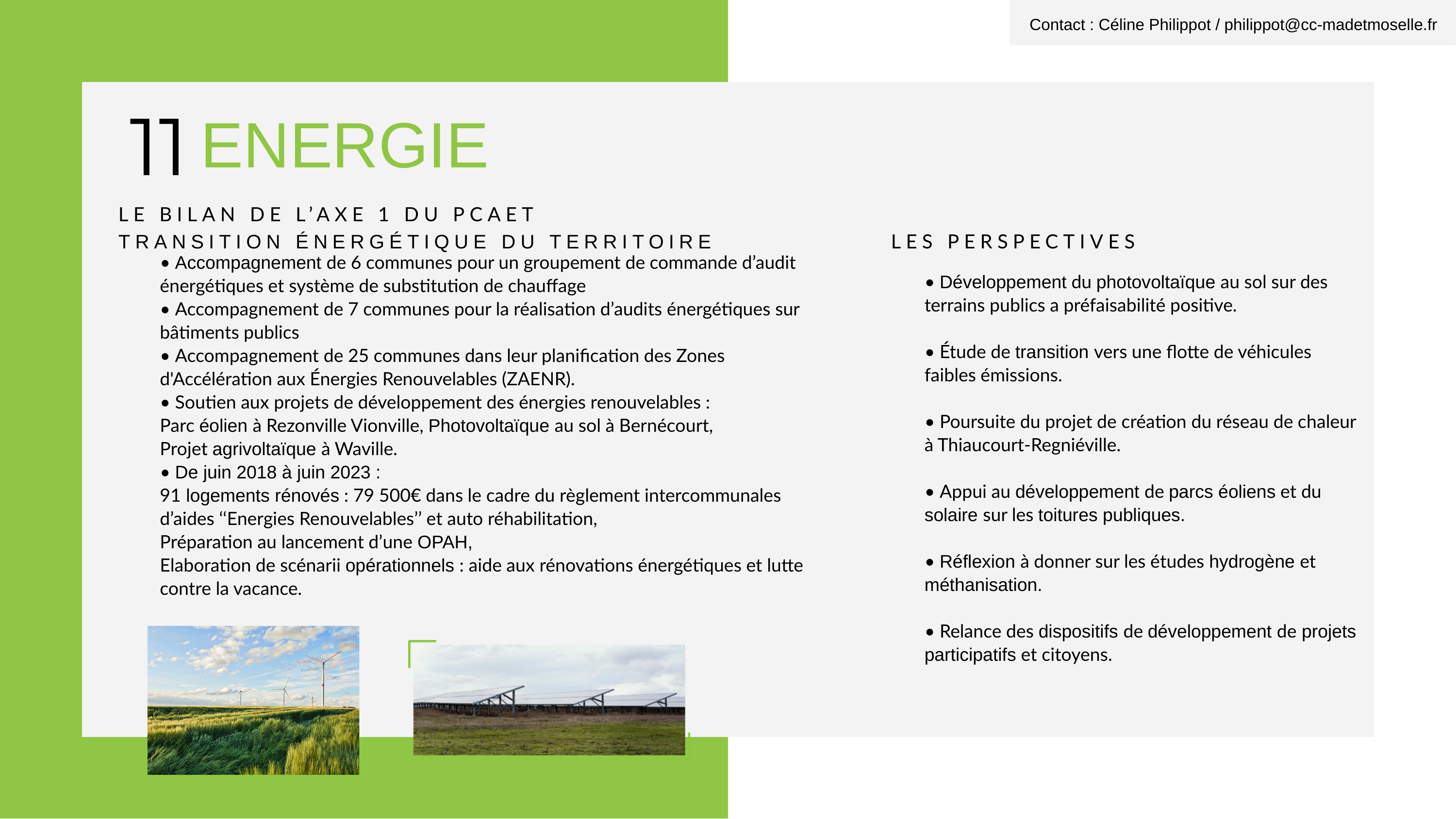

Contact : Céline Philippot / philippot@cc-madetmoselle.fr
11

ENERGIE
LE BILAN DE L’AXE 1 DU PCAET
TRANSITION ÉNERGÉTIQUE DU TERRITOIRE
LES PERSPECTIVES
• Accompagnement de 6 communes pour un groupement de commande d’audit énergétiques et système de substitution de chauffage
• Accompagnement de 7 communes pour la réalisation d’audits énergétiques sur bâtiments publics
• Accompagnement de 25 communes dans leur planification des Zones d'Accélération aux Énergies Renouvelables (ZAENR).
• Soutien aux projets de développement des énergies renouvelables :
Parc éolien à Rezonville Vionville, Photovoltaïque au sol à Bernécourt,
Projet agrivoltaïque à Waville.
• De juin 2018 à juin 2023 :
91 logements rénovés : 79 500€ dans le cadre du règlement intercommunales d’aides ‘‘Energies Renouvelables’’ et auto réhabilitation,
Préparation au lancement d’une OPAH,
Elaboration de scénarii opérationnels : aide aux rénovations énergétiques et lutte contre la vacance.
• Développement du photovoltaïque au sol sur des terrains publics a préfaisabilité positive.

• Étude de transition vers une flotte de véhicules faibles émissions.

• Poursuite du projet de création du réseau de chaleur à Thiaucourt-Regniéville.

• Appui au développement de parcs éoliens et du solaire sur les toitures publiques.

• Réflexion à donner sur les études hydrogène et méthanisation.

• Relance des dispositifs de développement de projets participatifs et citoyens.